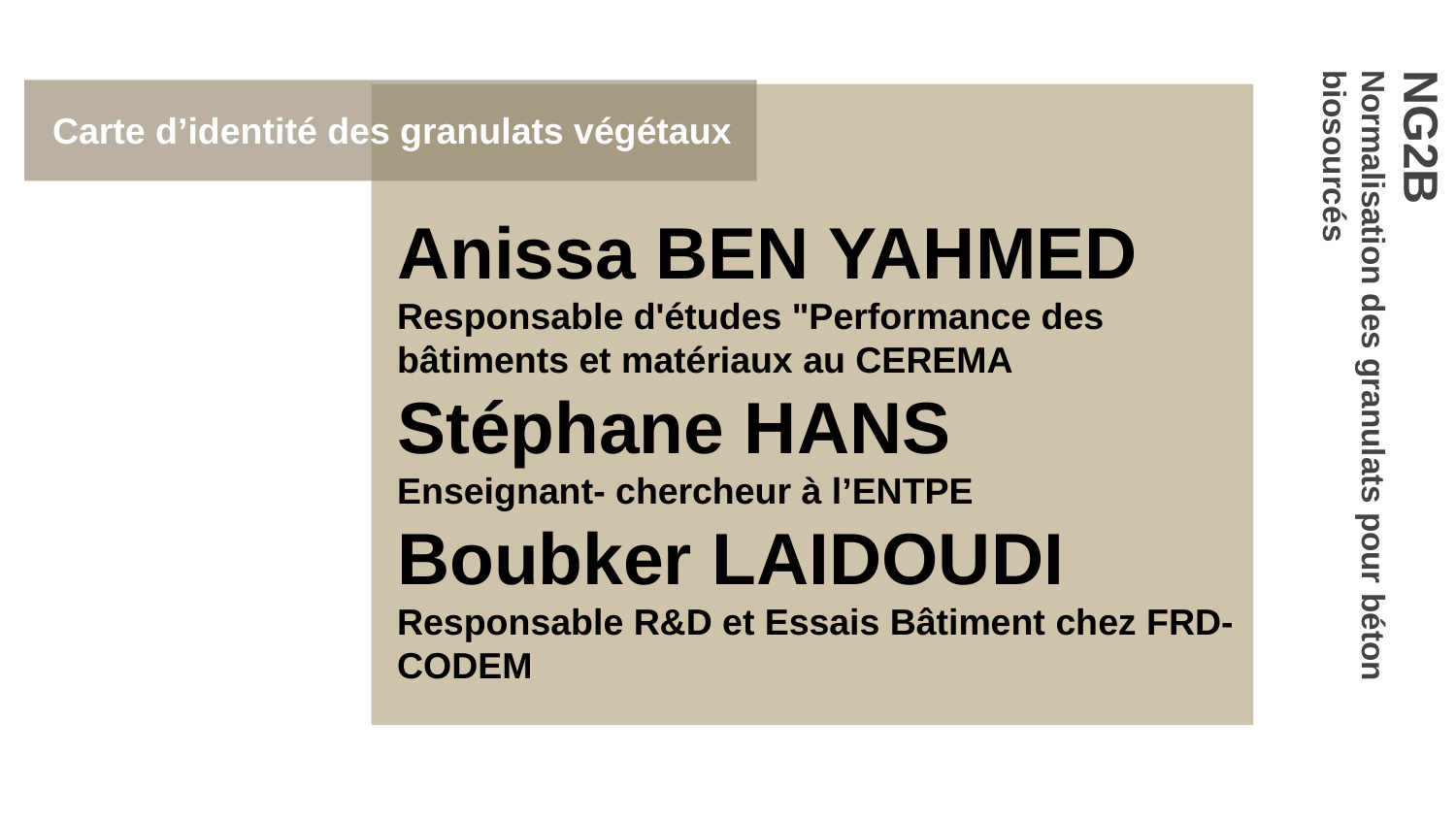

Carte d’identité des granulats végétaux
Anissa BEN YAHMED
Responsable d'études "Performance des bâtiments et matériaux au CEREMA
Stéphane HANS
Enseignant- chercheur à l’ENTPE
Boubker LAIDOUDI
Responsable R&D et Essais Bâtiment chez FRD-CODEM

NG2B
Normalisation des granulats pour béton biosourcés